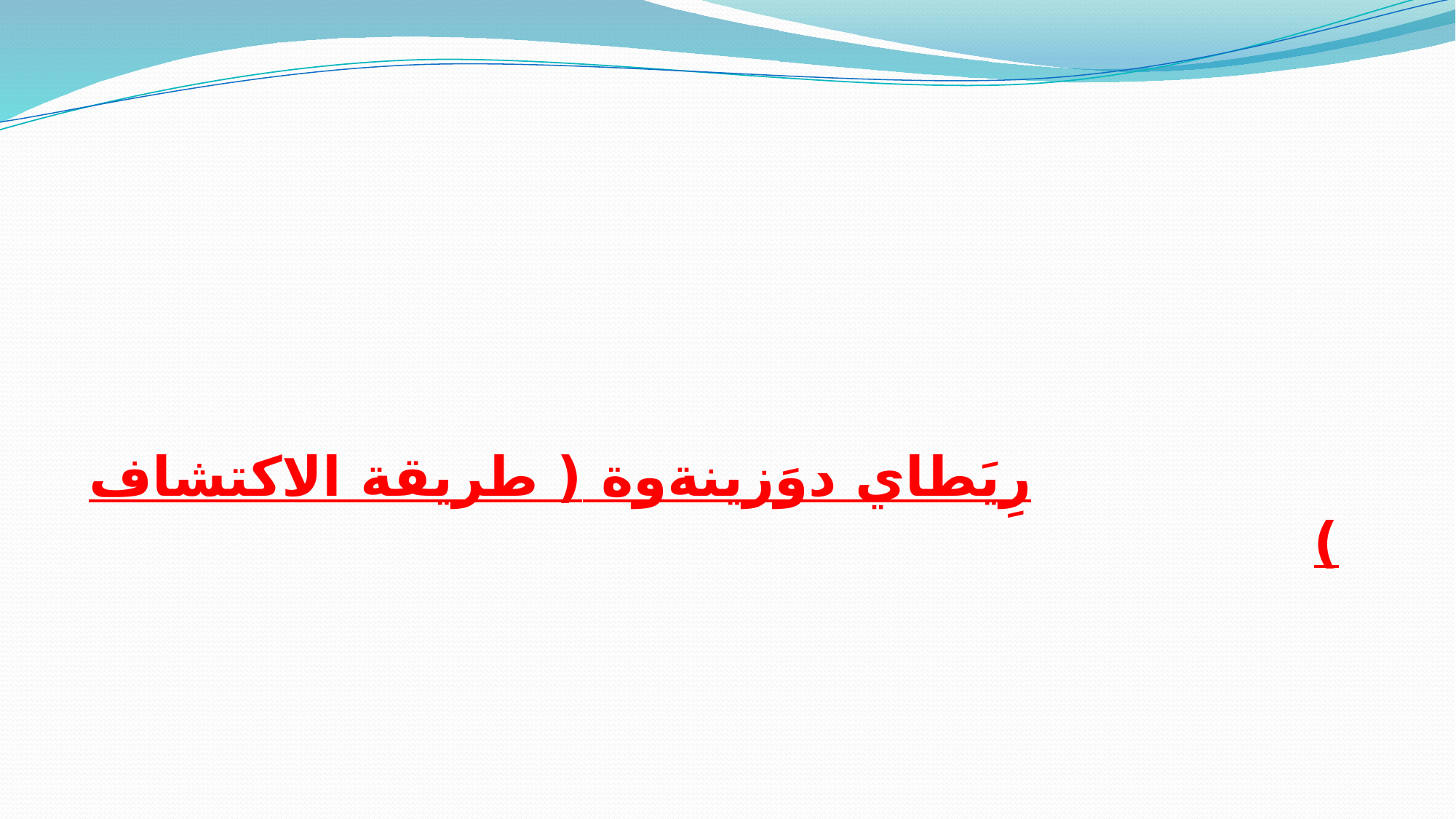

#

                    رِيَطاي دوَزينةوة ( طريقة الاكتشاف )